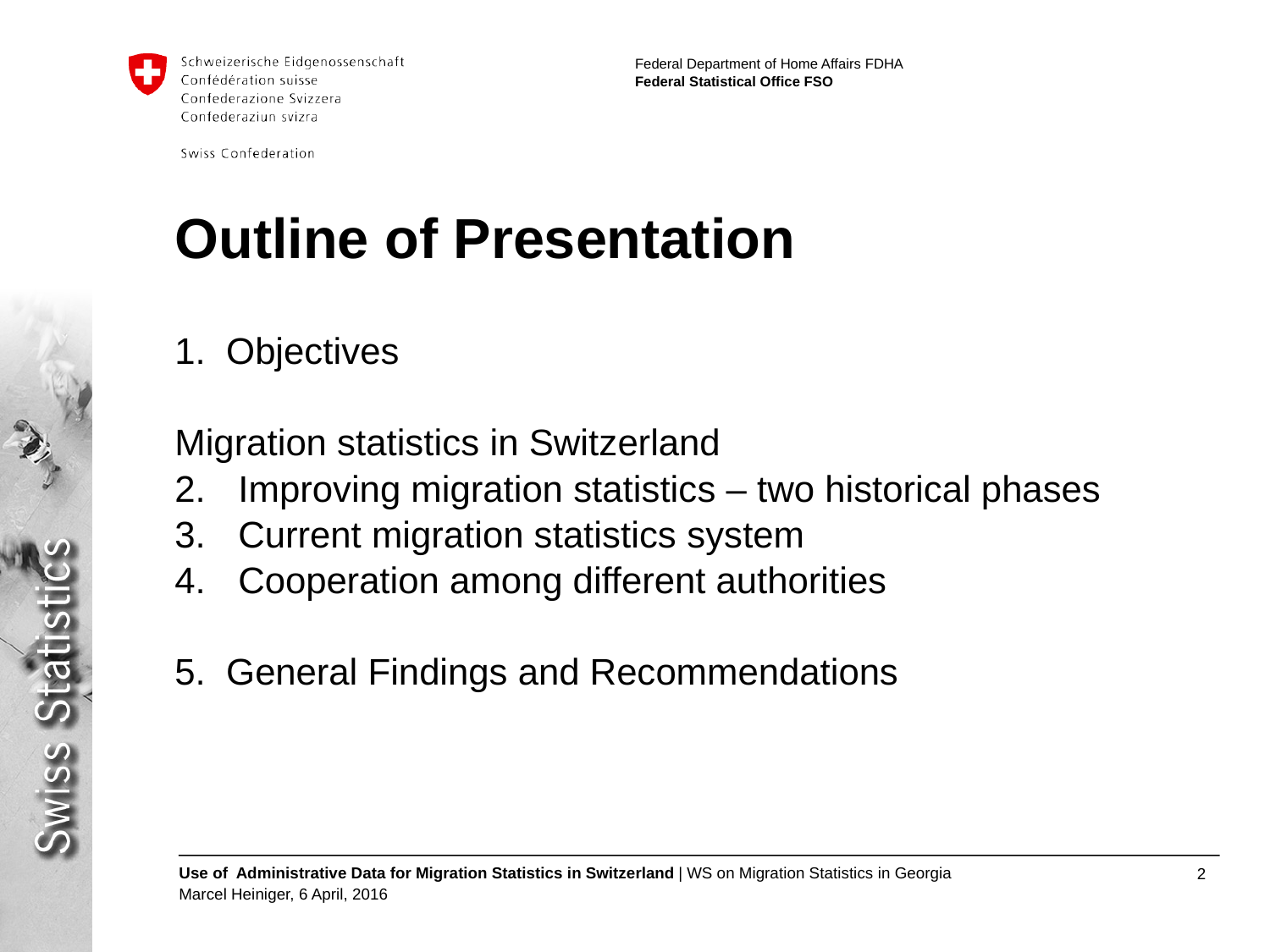

# Outline of Presentation
1.  Objectives

Migration statistics in Switzerland
Improving migration statistics – two historical phases
Current migration statistics system
Cooperation among different authorities

5.  General Findings and Recommendations